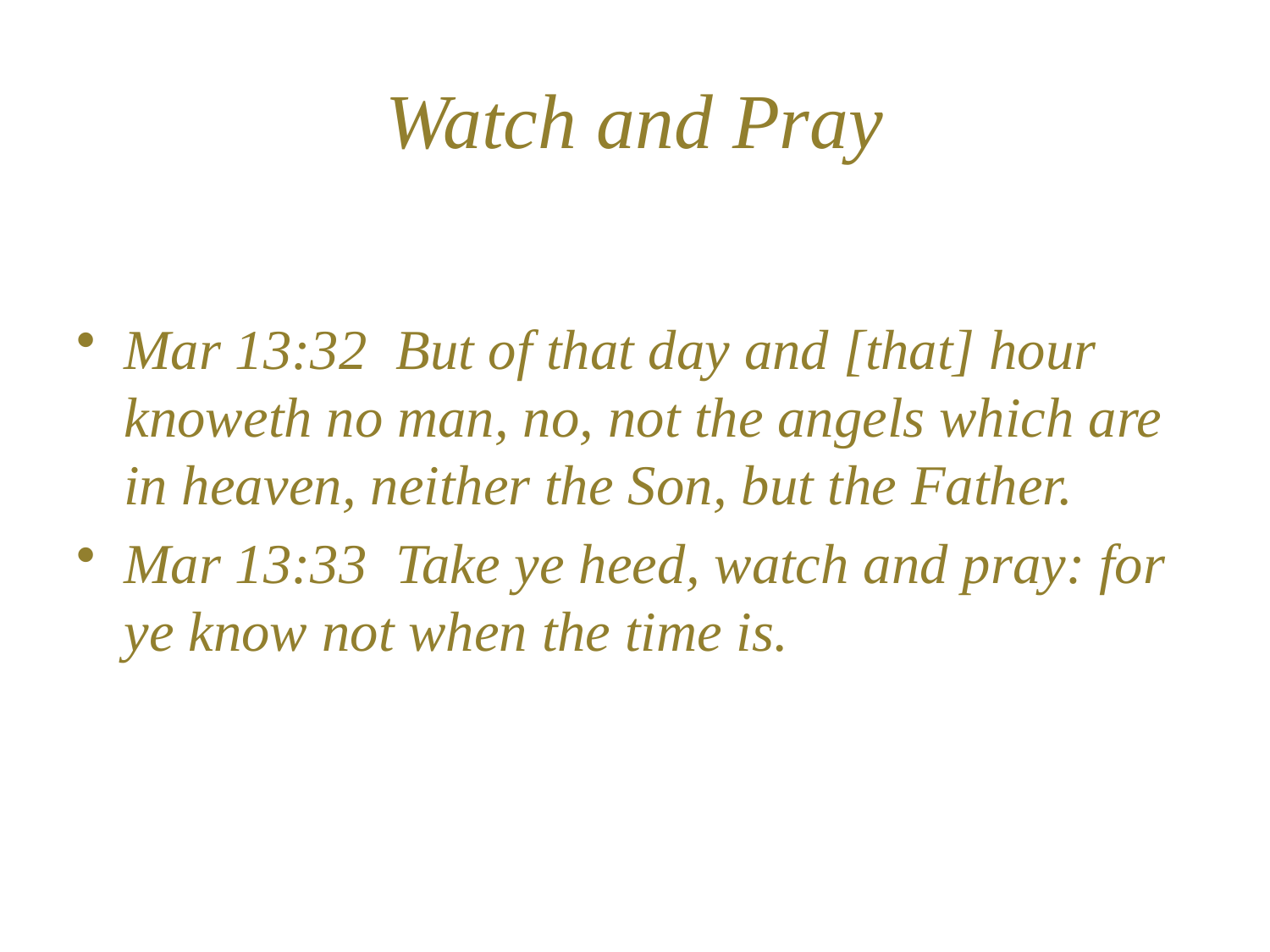

# Watch and Pray
Mar 13:32  But of that day and [that] hour knoweth no man, no, not the angels which are in heaven, neither the Son, but the Father.
Mar 13:33  Take ye heed, watch and pray: for ye know not when the time is.